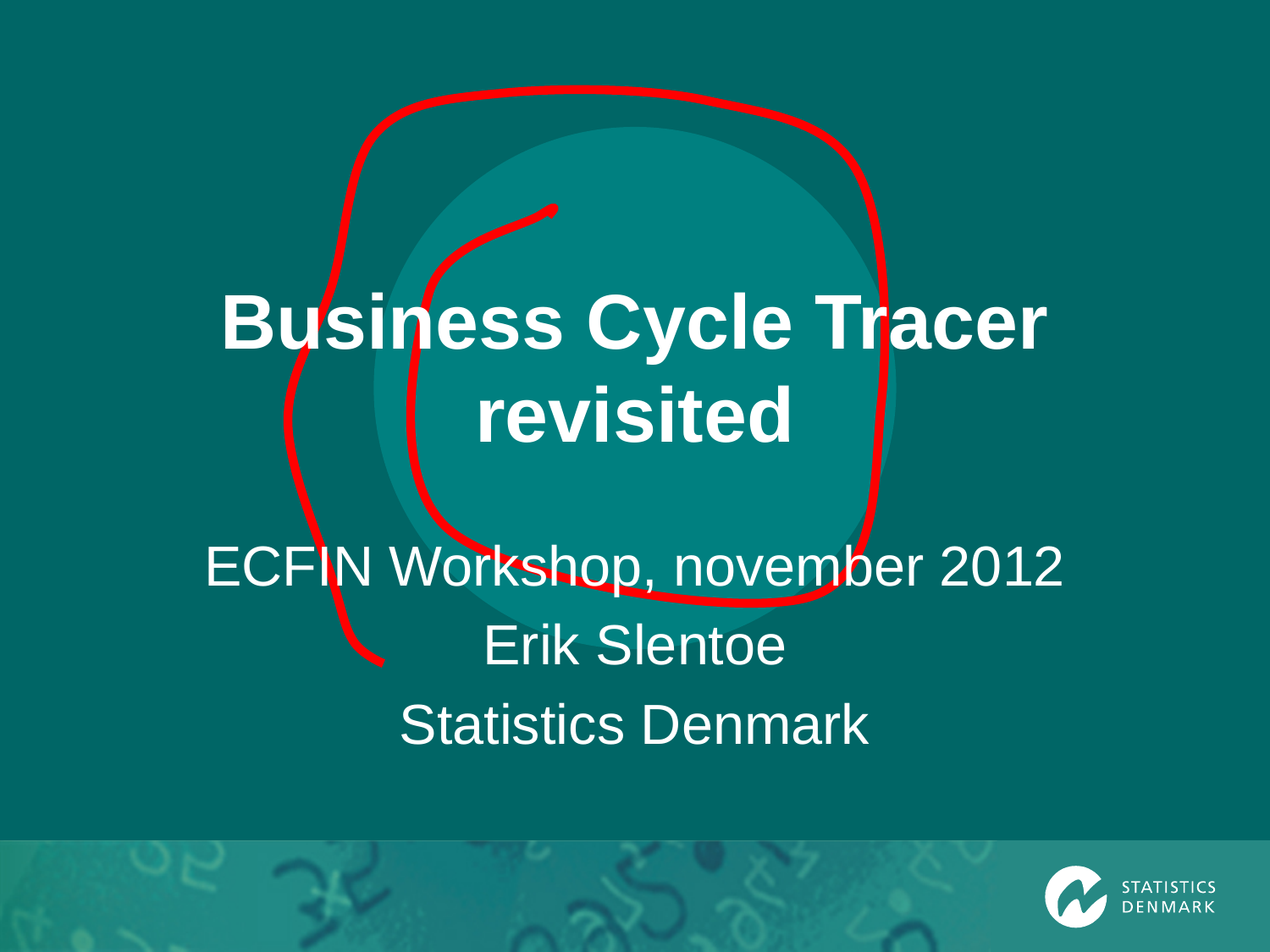

# Business Cycle Tracer revisited

ECFIN Workshop, november 2012
Erik Slentoe
Statistics Denmark